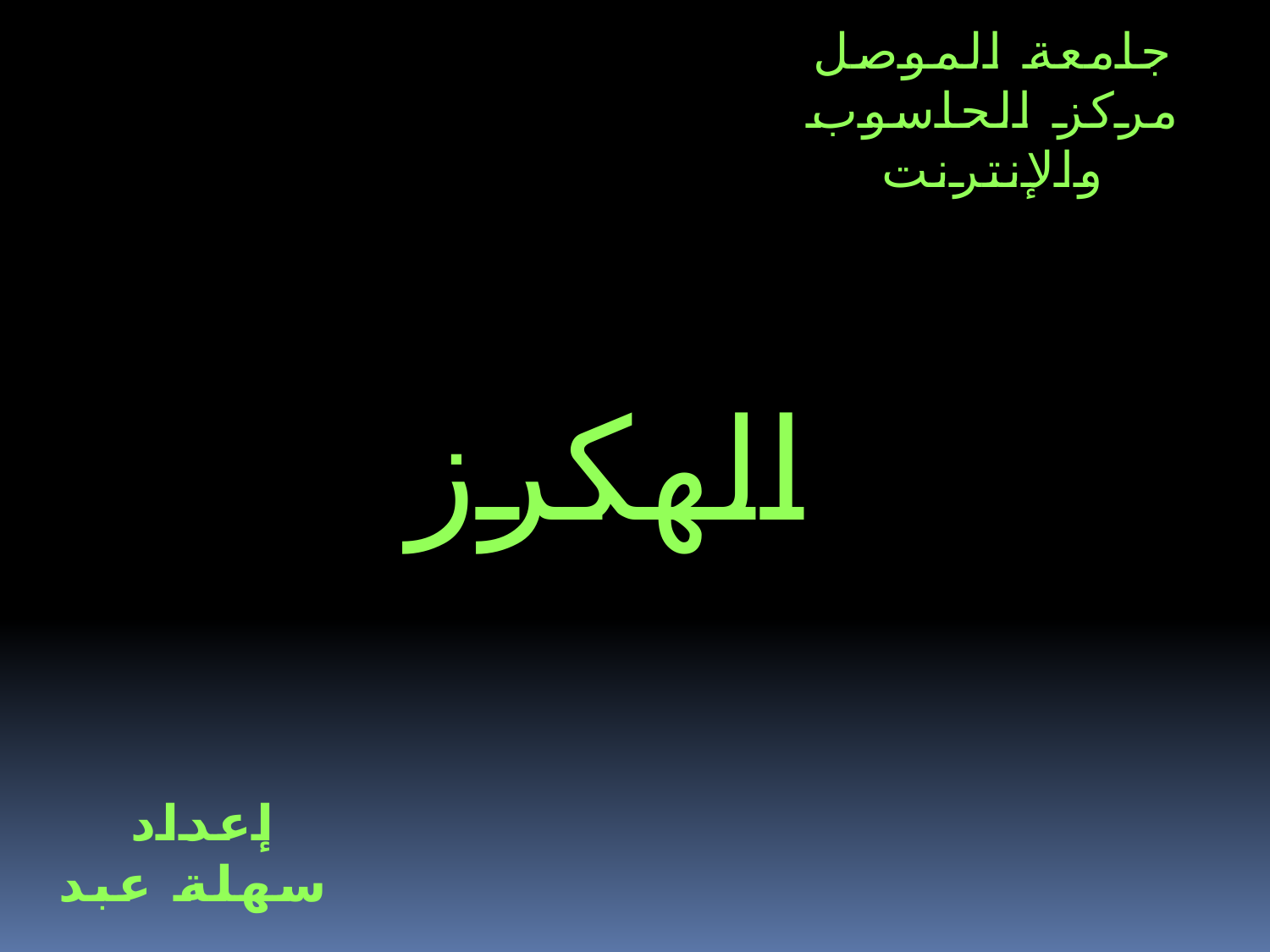

جامعة الموصل
مركز الحاسوب والإنترنت
الهكرز
 إعداد
سهلة عبد